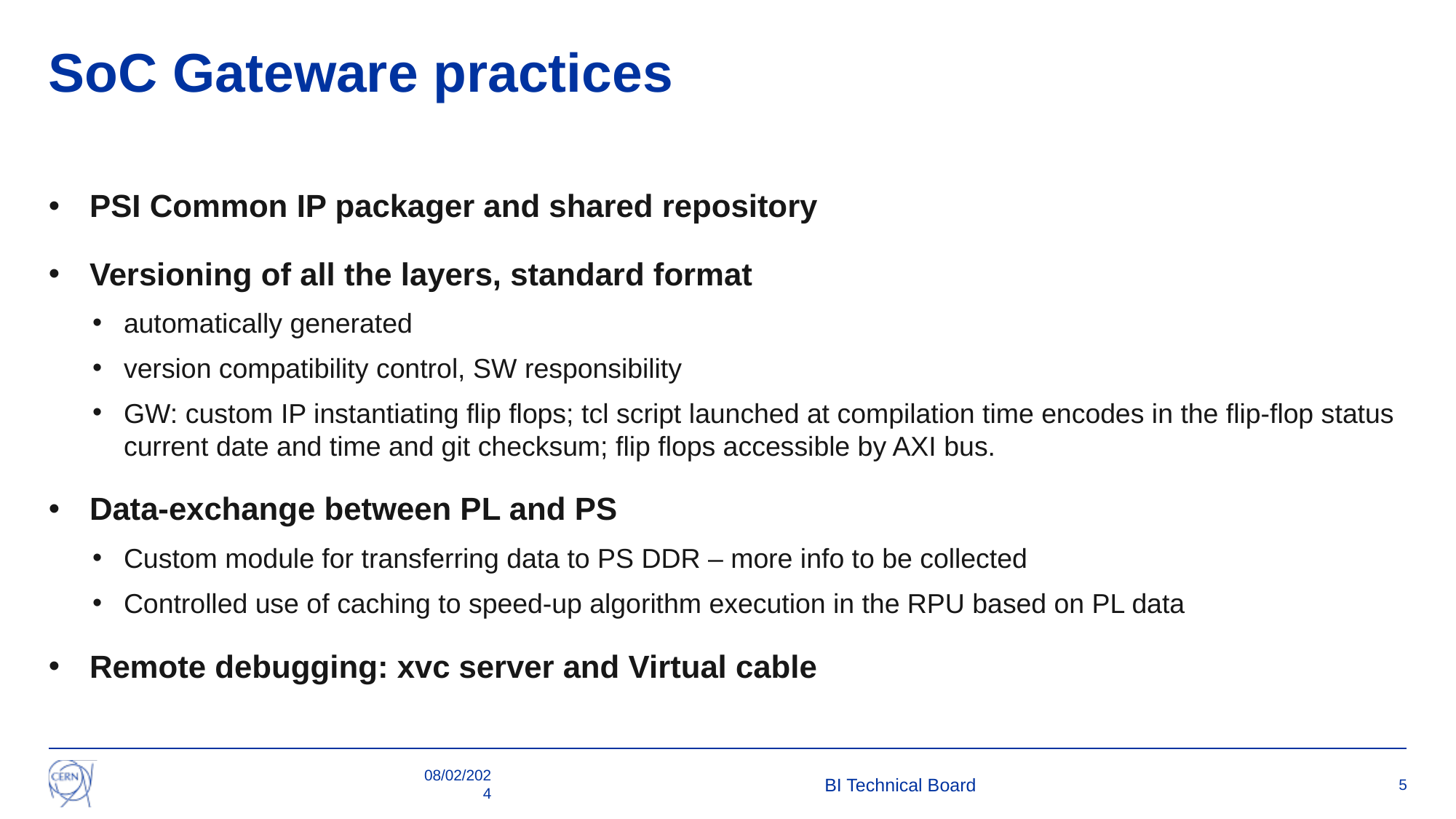

# SoC Gateware practices
PSI Common IP packager and shared repository
Versioning of all the layers, standard format
automatically generated
version compatibility control, SW responsibility
GW: custom IP instantiating flip flops; tcl script launched at compilation time encodes in the flip-flop status current date and time and git checksum; flip flops accessible by AXI bus.
Data-exchange between PL and PS
Custom module for transferring data to PS DDR – more info to be collected
Controlled use of caching to speed-up algorithm execution in the RPU based on PL data
Remote debugging: xvc server and Virtual cable
08/02/2024
BI Technical Board
5